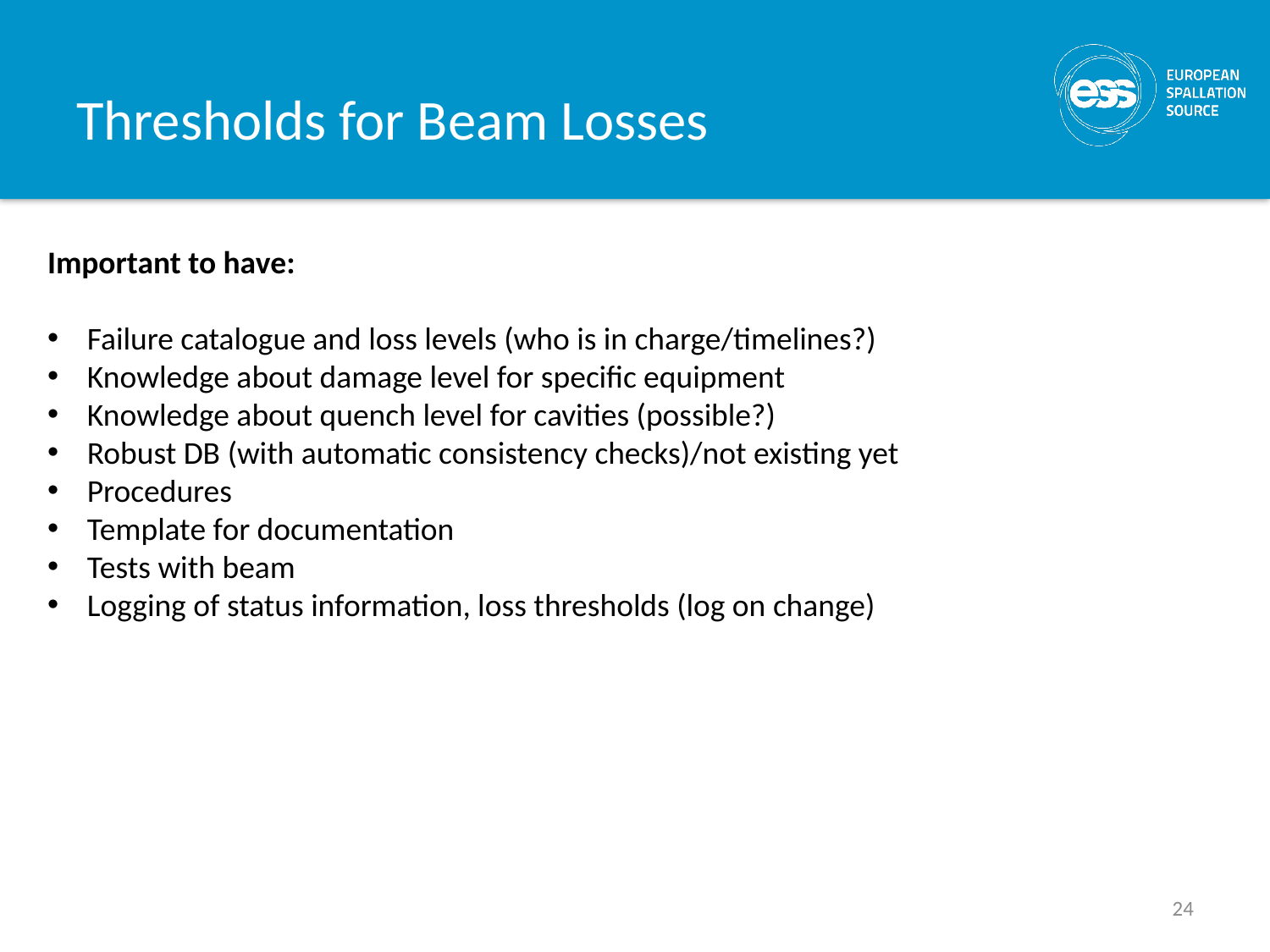

# Thresholds for Beam Losses
Important to have:

Failure catalogue and loss levels (who is in charge/timelines?)
Knowledge about damage level for specific equipment
Knowledge about quench level for cavities (possible?)
Robust DB (with automatic consistency checks)/not existing yet
Procedures
Template for documentation
Tests with beam
Logging of status information, loss thresholds (log on change)

24